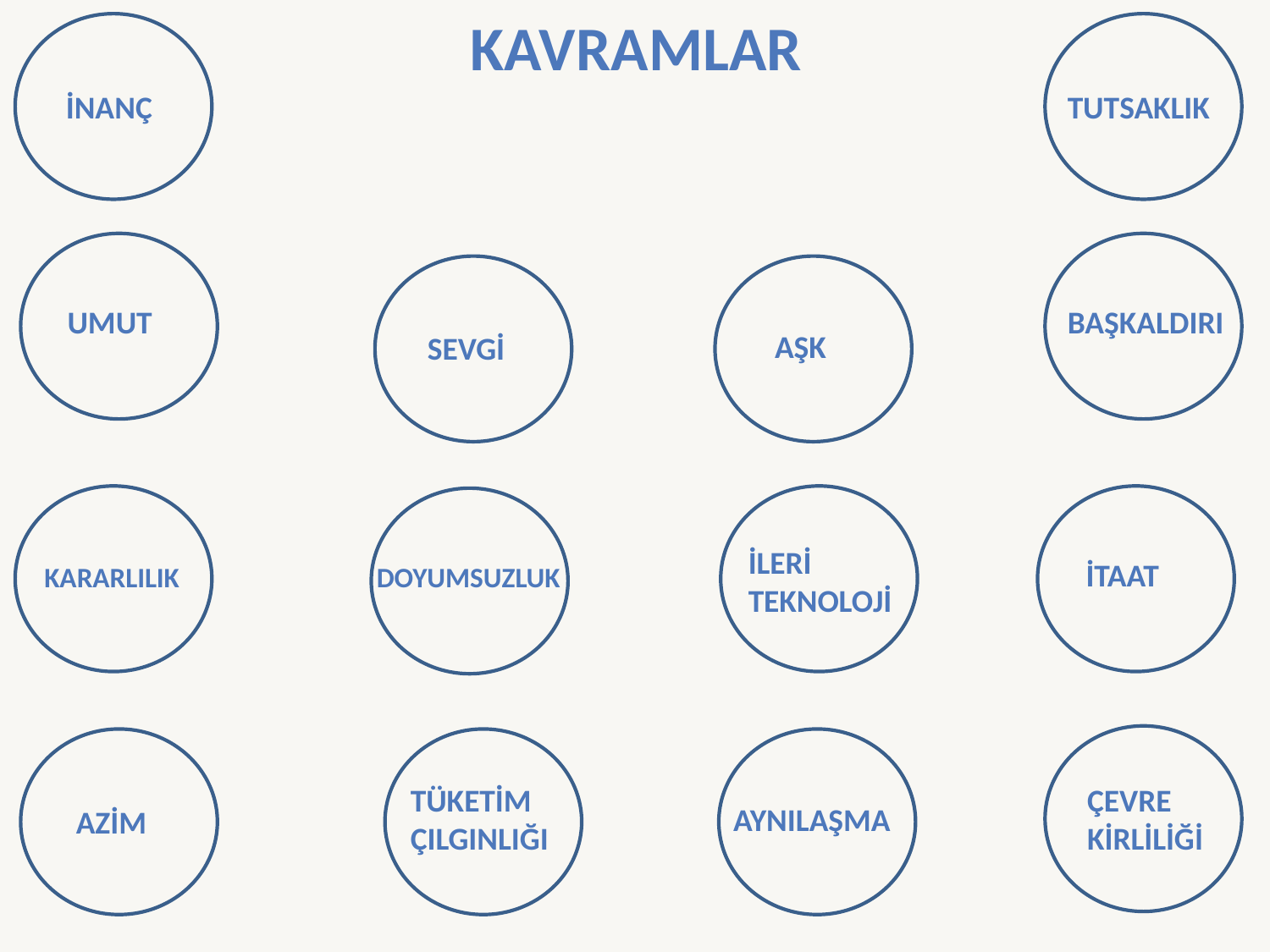

# KAVRAMLAR

İNANÇ
TUTSAKLIK

UMUT
BAŞKALDIRI
AŞK
SEVGİ

İLERİ TEKNOLOJİ
İTAAT
KARARLILIK
DOYUMSUZLUK

TÜKETİM ÇILGINLIĞI
ÇEVRE KİRLİLİĞİ
AYNILAŞMA
AZİM